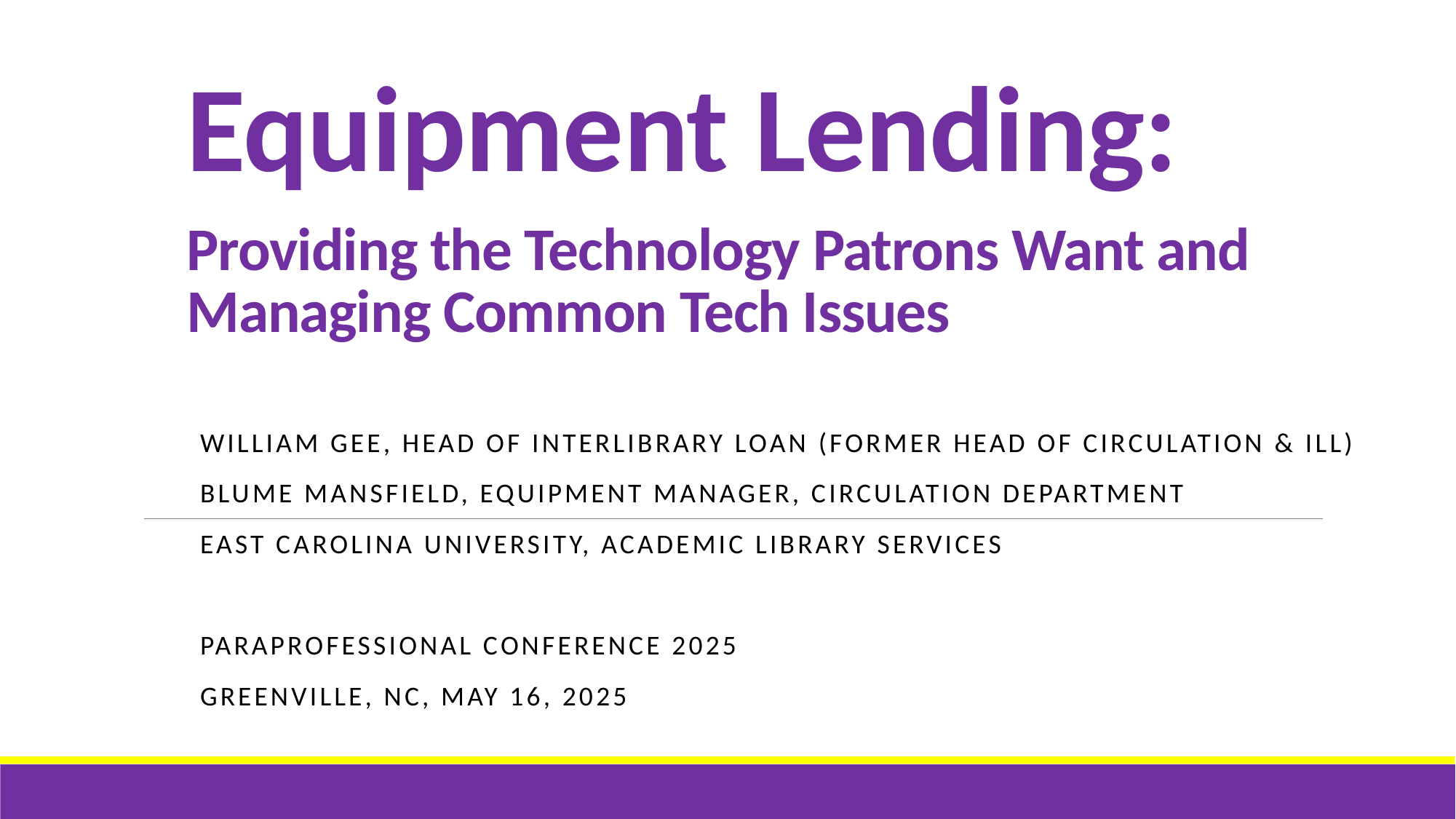

# Equipment Lending: Providing the Technology Patrons Want and Managing Common Tech Issues
William Gee, Head of Interlibrary Loan (former Head of Circulation & ILL)
Blume Mansfield, Equipment Manager, Circulation Department
East Carolina University, Academic Library Services

Paraprofessional Conference 2025
Greenville, NC, May 16, 2025